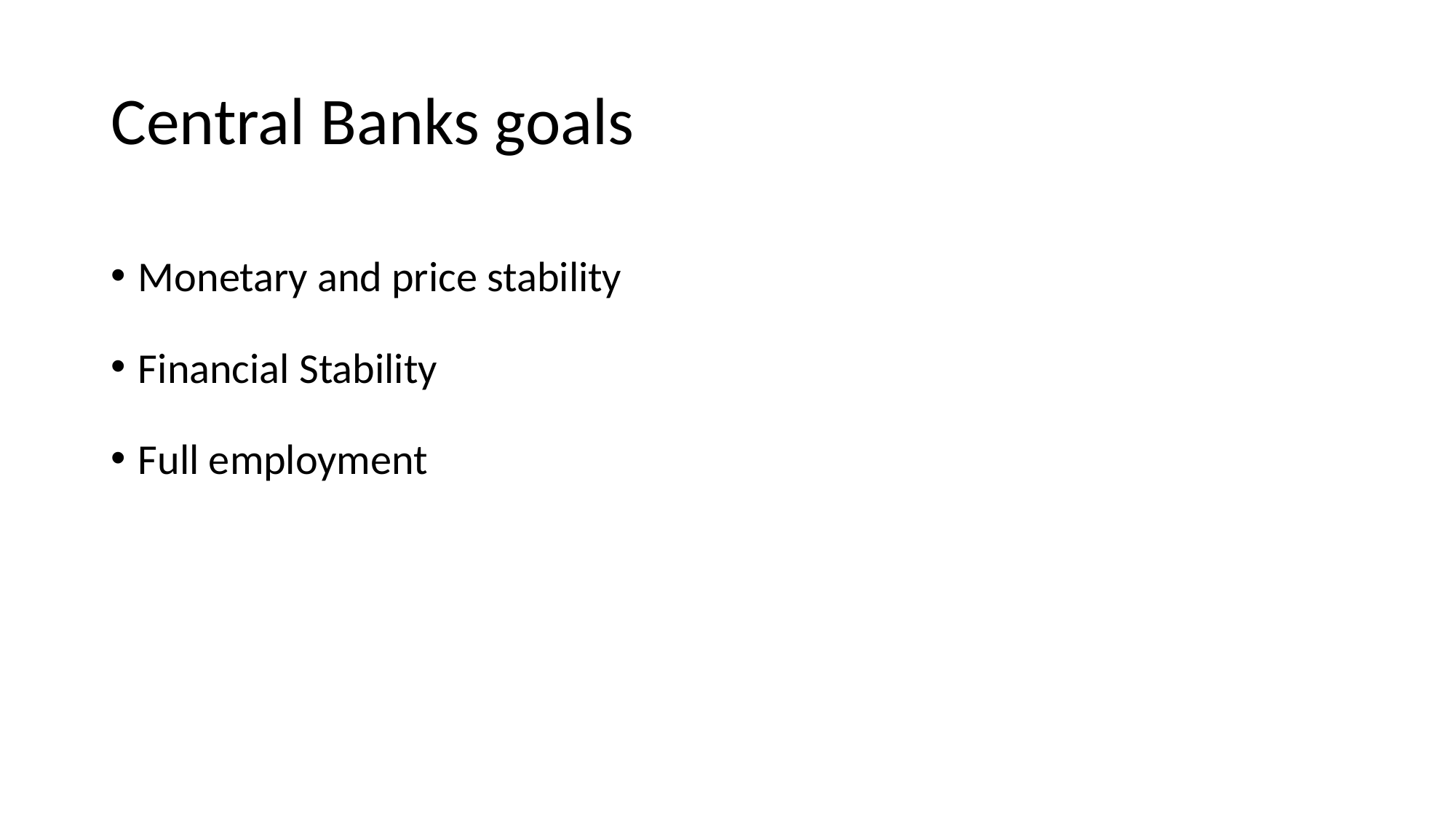

# Central Banks goals
Monetary and price stability
Financial Stability
Full employment